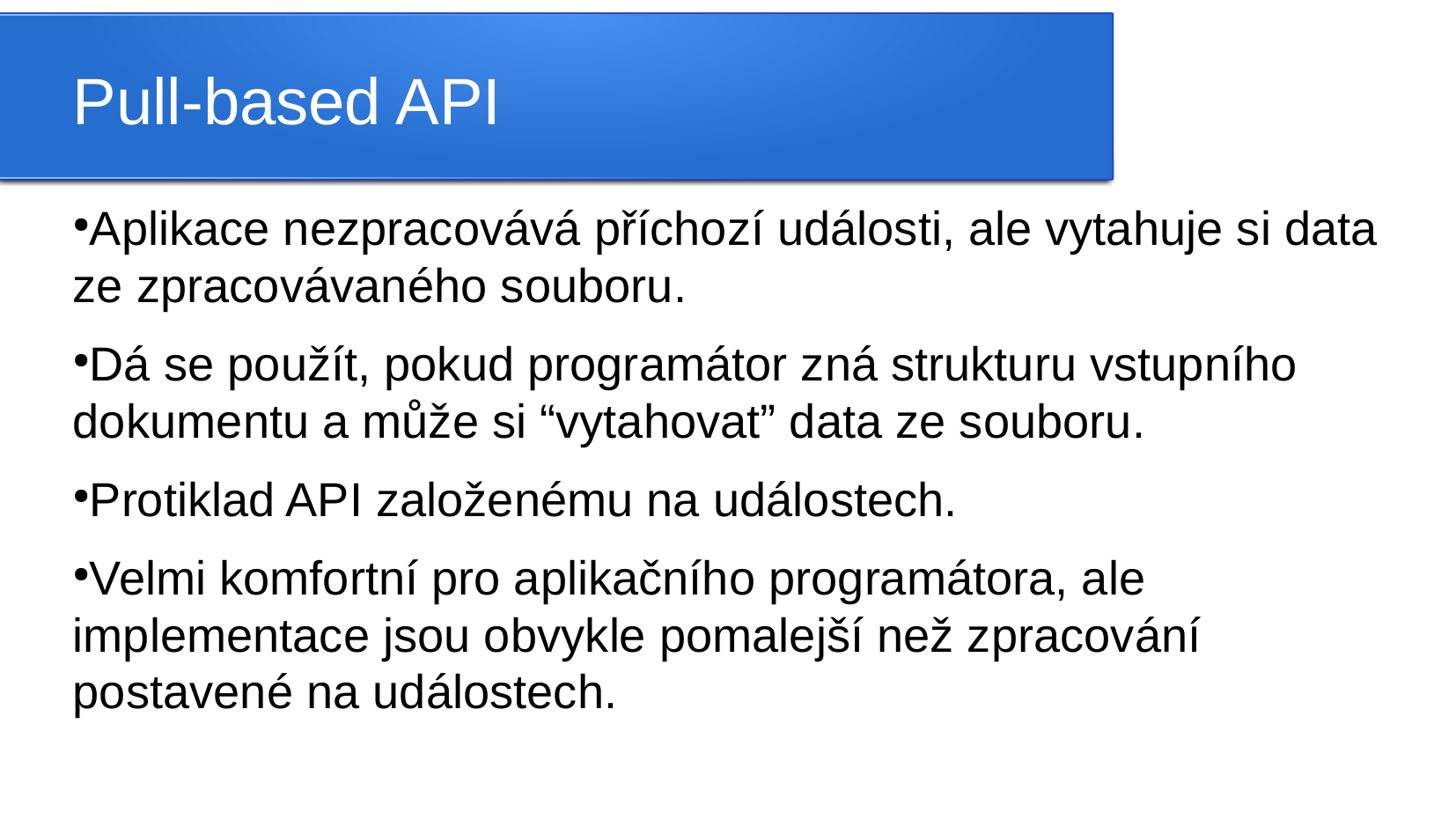

Pull-based API
Aplikace nezpracovává příchozí události, ale vytahuje si data ze zpracovávaného souboru.
Dá se použít, pokud programátor zná strukturu vstupního dokumentu a může si “vytahovat” data ze souboru.
Protiklad API založenému na událostech.
Velmi komfortní pro aplikačního programátora, ale implementace jsou obvykle pomalejší než zpracování postavené na událostech.